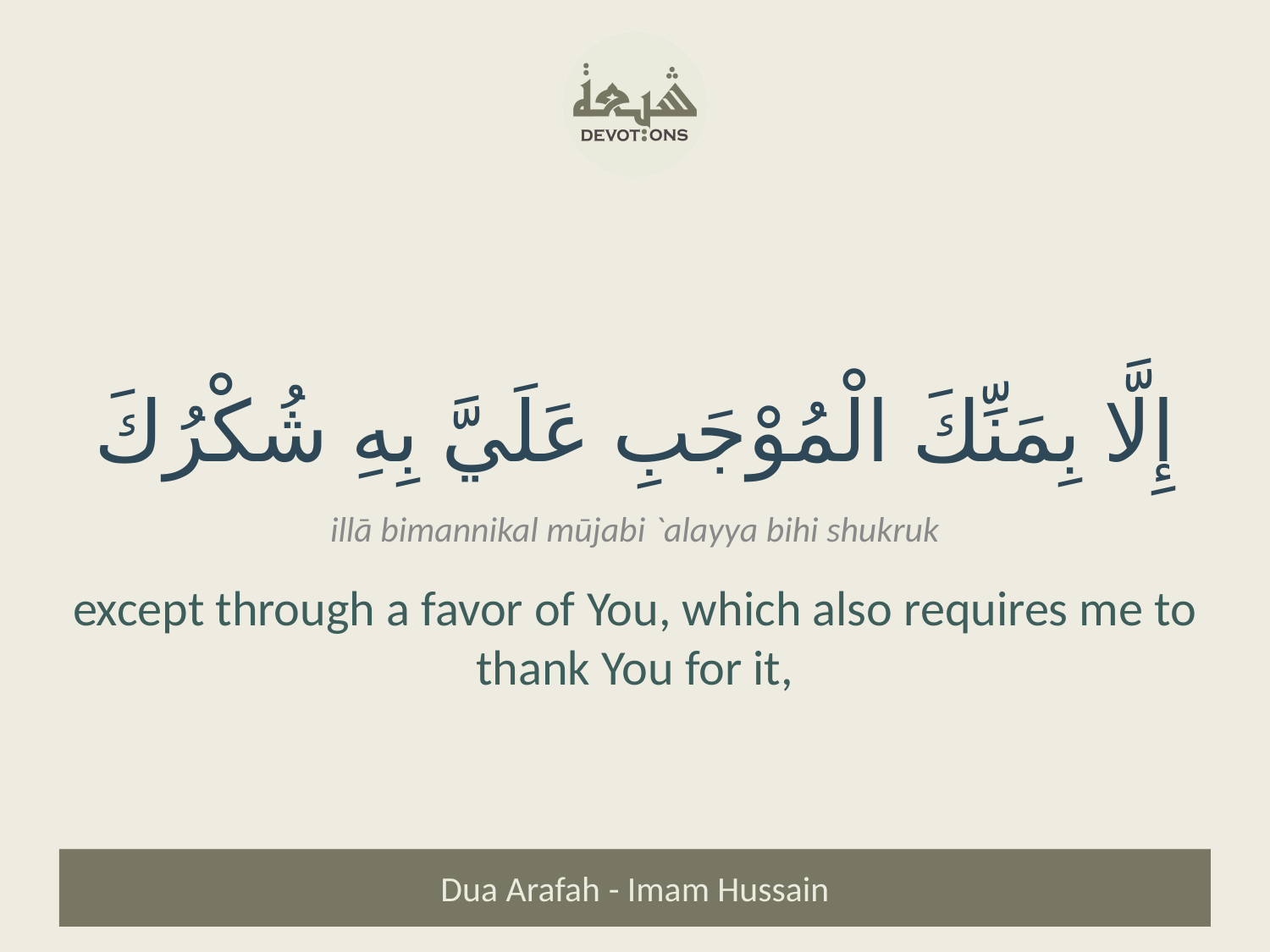

إِلَّا بِمَنِّكَ الْمُوْجَبِ عَلَيَّ بِهِ شُكْرُكَ
illā bimannikal mūjabi `alayya bihi shukruk
except through a favor of You, which also requires me to thank You for it,
Dua Arafah - Imam Hussain